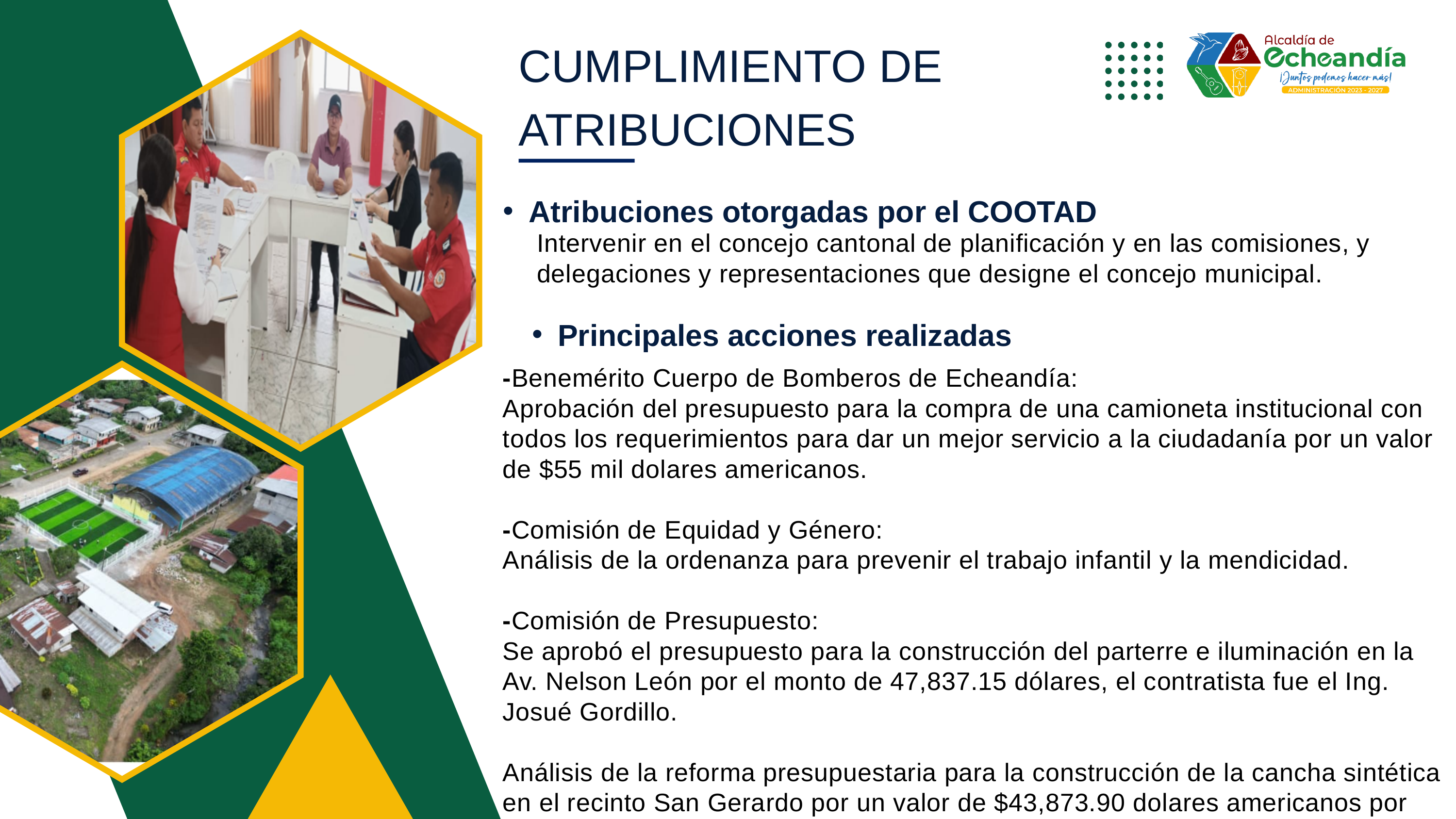

CUMPLIMIENTO DE ATRIBUCIONES

Atribuciones otorgadas por el COOTAD
Intervenir en el concejo cantonal de planificación y en las comisiones, y delegaciones y representaciones que designe el concejo municipal.

Principales acciones realizadas
-Benemérito Cuerpo de Bomberos de Echeandía:
Aprobación del presupuesto para la compra de una camioneta institucional con todos los requerimientos para dar un mejor servicio a la ciudadanía por un valor de $55 mil dolares americanos.

-Comisión de Equidad y Género:
Análisis de la ordenanza para prevenir el trabajo infantil y la mendicidad.

-Comisión de Presupuesto:
Se aprobó el presupuesto para la construcción del parterre e iluminación en la Av. Nelson León por el monto de 47,837.15 dólares, el contratista fue el Ing. Josué Gordillo.

Análisis de la reforma presupuestaria para la construcción de la cancha sintética en el recinto San Gerardo por un valor de $43,873.90 dolares americanos por parte de la constructora BEAPALIZ.